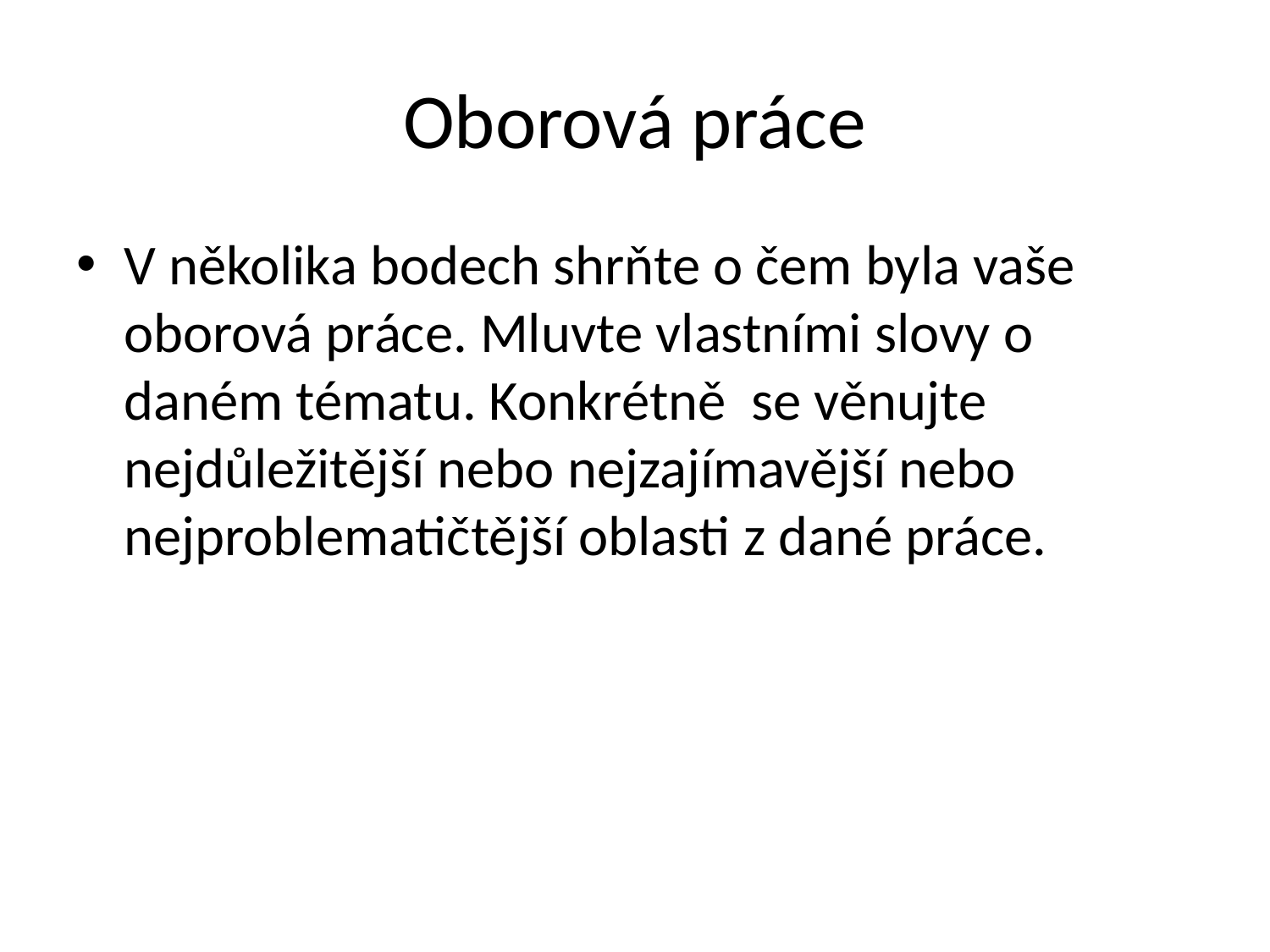

# Oborová práce
V několika bodech shrňte o čem byla vaše oborová práce. Mluvte vlastními slovy o daném tématu. Konkrétně  se věnujte nejdůležitější nebo nejzajímavější nebo nejproblematičtější oblasti z dané práce.